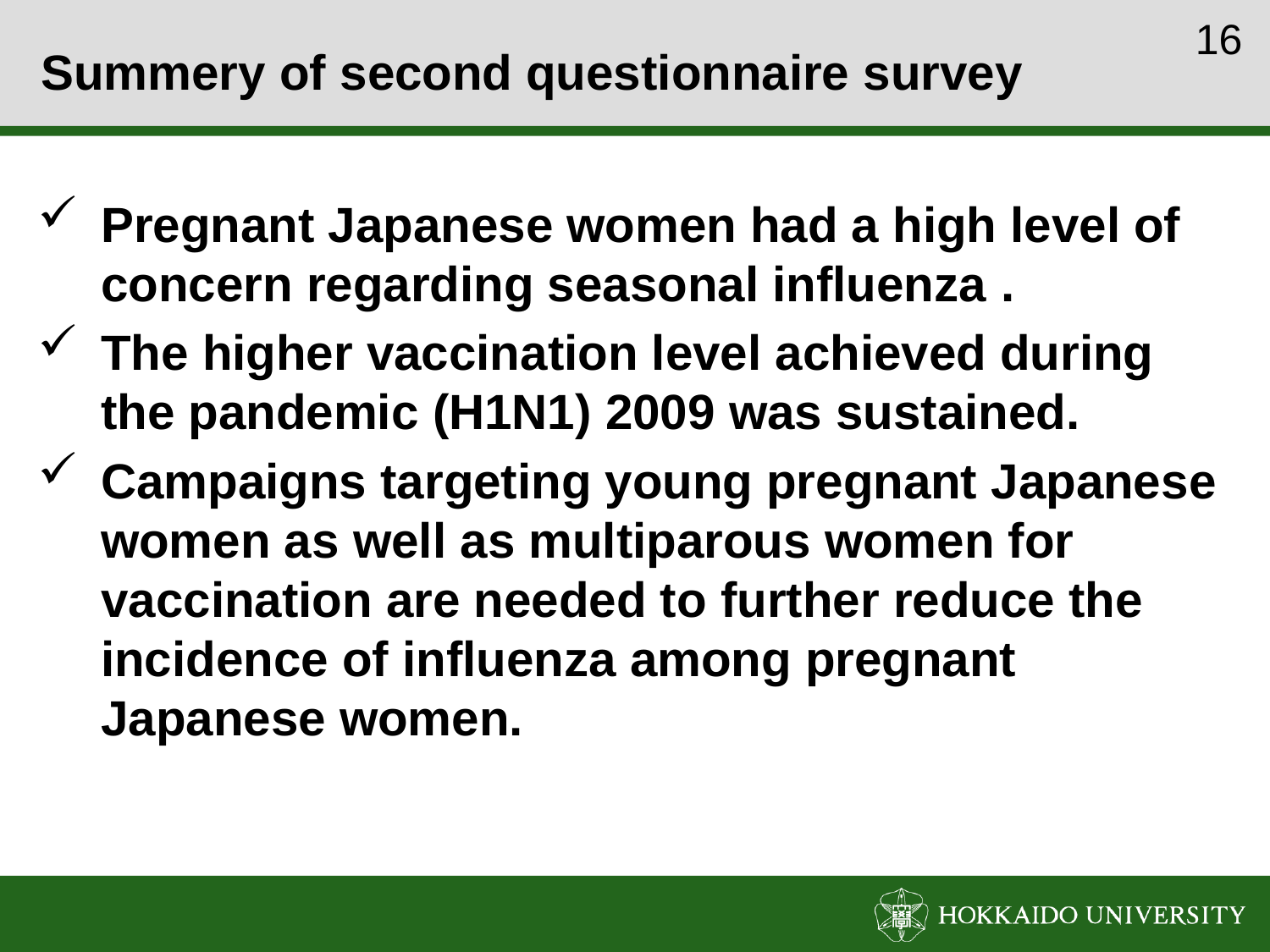

16
# Summery of second questionnaire survey
Pregnant Japanese women had a high level of concern regarding seasonal influenza .
The higher vaccination level achieved during the pandemic (H1N1) 2009 was sustained.
Campaigns targeting young pregnant Japanese women as well as multiparous women for vaccination are needed to further reduce the incidence of influenza among pregnant Japanese women.